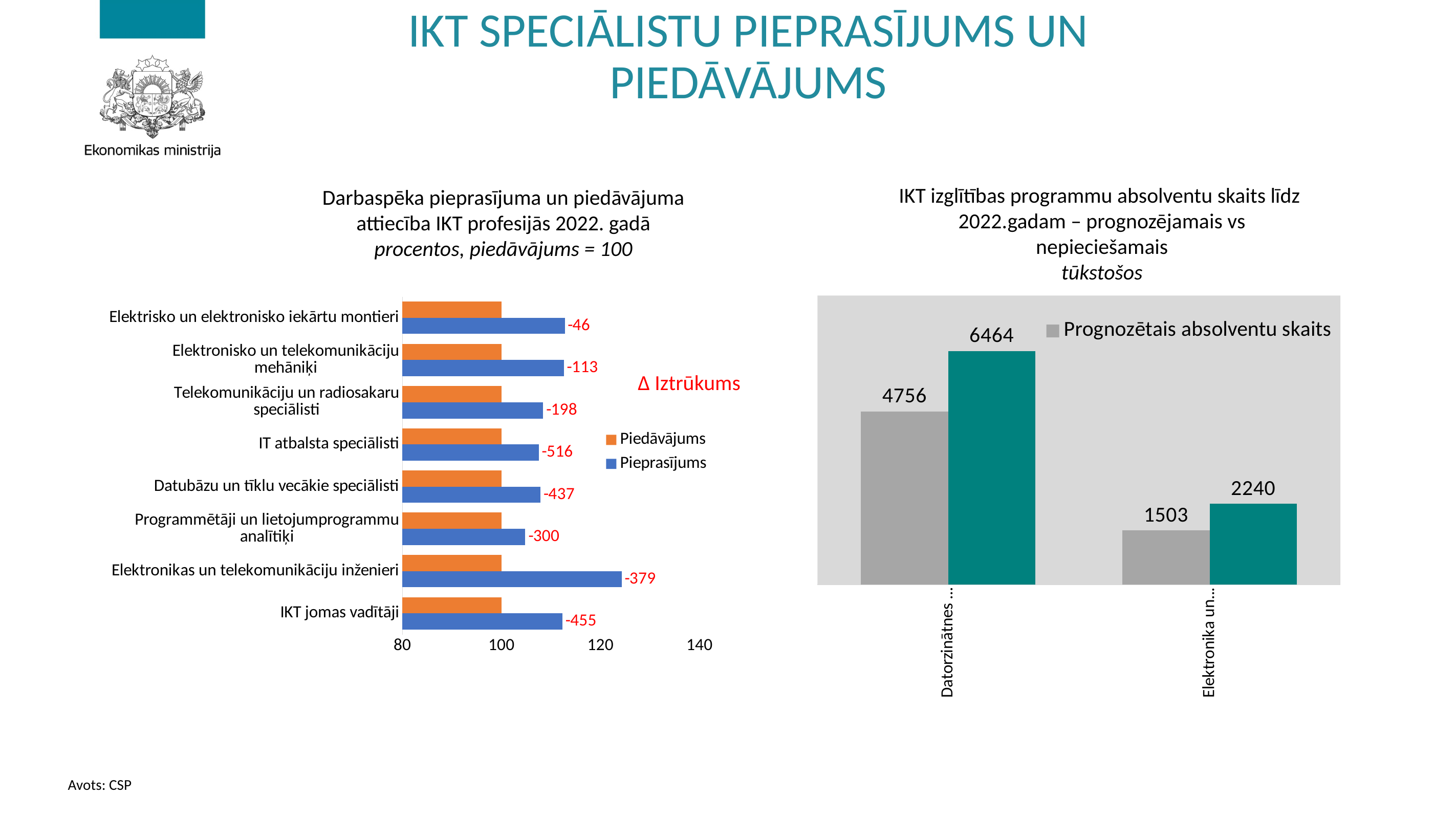

# IKT SPECIĀLISTU pieprasījums un piedāvājums
IKT izglītības programmu absolventu skaits līdz
2022.gadam – prognozējamais vs nepieciešamais
tūkstošos
Darbaspēka pieprasījuma un piedāvājuma attiecība IKT profesijās 2022. gadā
procentos, piedāvājums = 100

### Chart

| Category | Prognozētais absolventu skaits | Nepieciešamais absolventu skaits |
|---|---|---|
| Datorzinātnes un datorlietošana | 4.795260640122868 | 6.464047950079681 |
| Elektronika un automātika | 1.5029772085746862 | 2.240459489167014 |

### Chart

| Category | Pieprasījums | Piedāvājums |
|---|---|---|
| IKT jomas vadītāji | 112.31853584648874 | 100.0 |
| Elektronikas un telekomunikāciju inženieri | 124.28317738140836 | 100.0 |
| Programmētāji un lietojumprogrammu analītiķi | 104.82366194623589 | 100.0 |
| Datubāzu un tīklu vecākie speciālisti | 107.89335979103993 | 100.0 |
| IT atbalsta speciālisti | 107.55372337098362 | 100.0 |
| Telekomunikāciju un radiosakaru speciālisti | 108.42318498090802 | 100.0 |
| Elektronisko un telekomunikāciju mehāniķi | 112.61511521974366 | 100.0 |
| Elektrisko un elektronisko iekārtu montieri | 112.78826673131594 | 100.0 |
Δ Iztrūkums
Avots: CSP